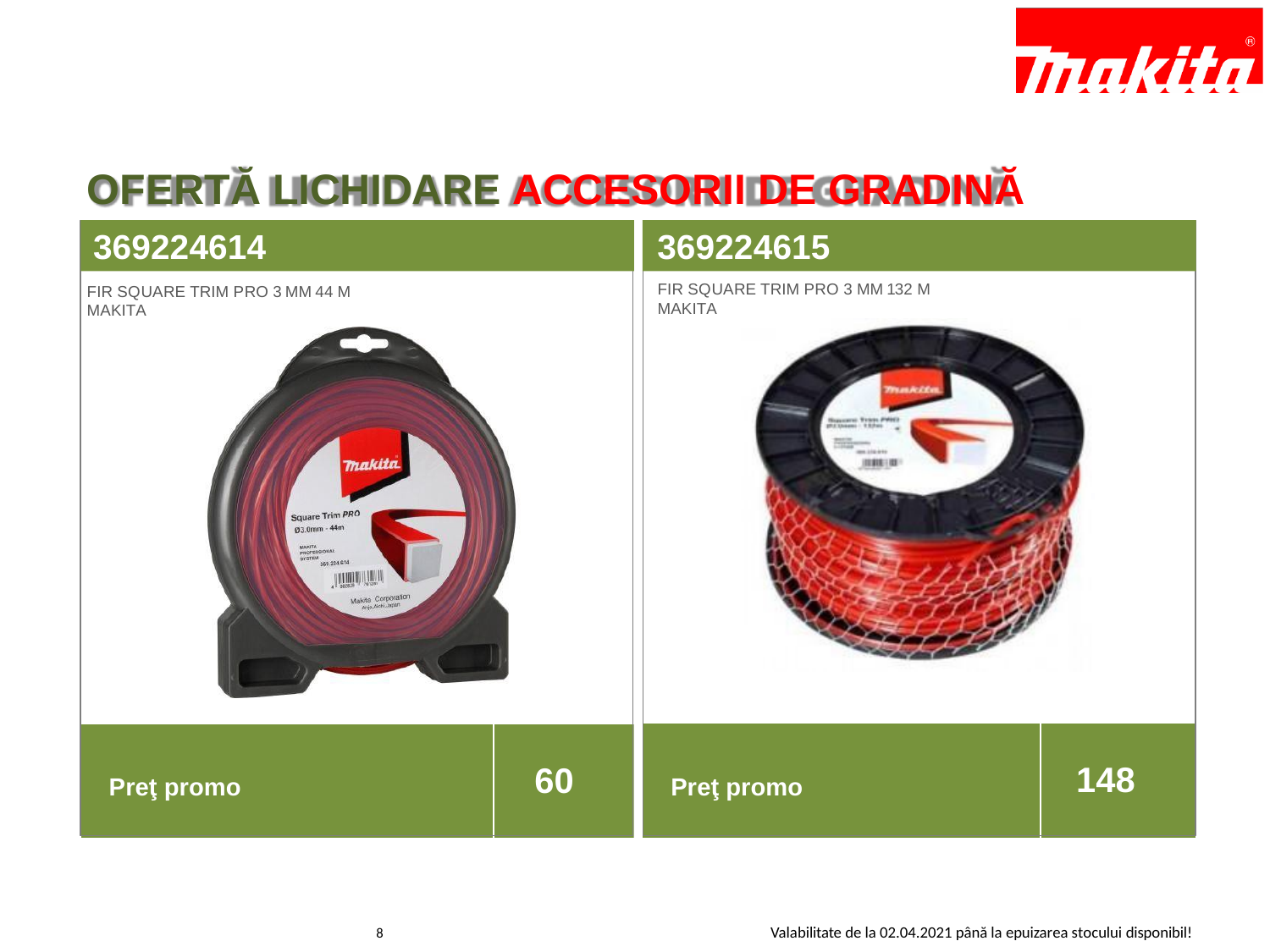

# OFERTĂ LICHIDARE ACCESORII DE GRADINĂ

369224614	369224615

FIR SQUARE TRIM PRO 3 MM 132 M MAKITA
FIR SQUARE TRIM PRO 3 MM 44 M MAKITA

148
60
Preţ promo
Preţ promo

Valabilitate de la 02.04.2021 până la epuizarea stocului disponibil!
8